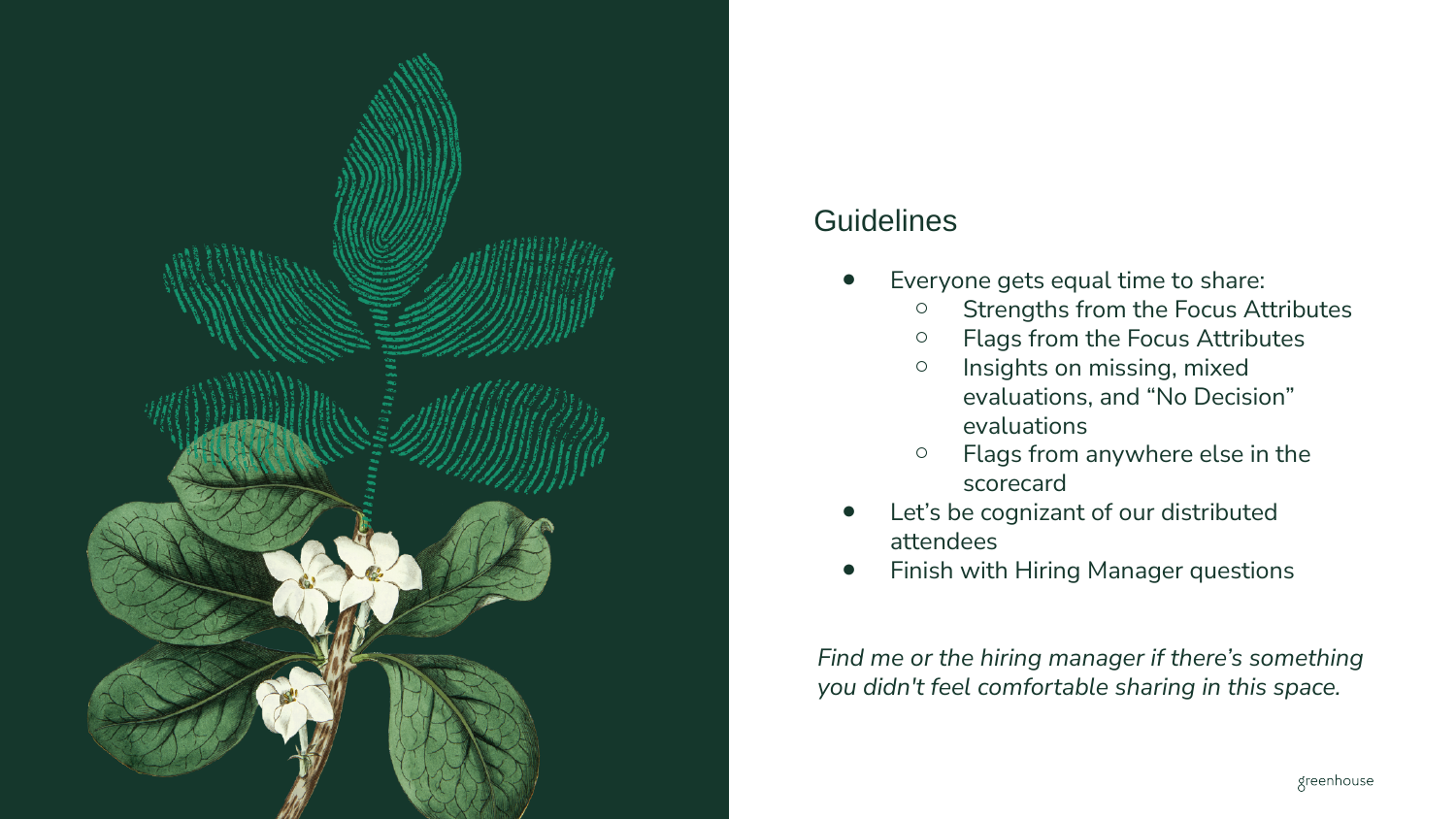

# Guidelines
Everyone gets equal time to share:
Strengths from the Focus Attributes
Flags from the Focus Attributes
Insights on missing, mixed evaluations, and “No Decision” evaluations
Flags from anywhere else in the scorecard
Let’s be cognizant of our distributed attendees
Finish with Hiring Manager questions

Find me or the hiring manager if there’s something you didn't feel comfortable sharing in this space.